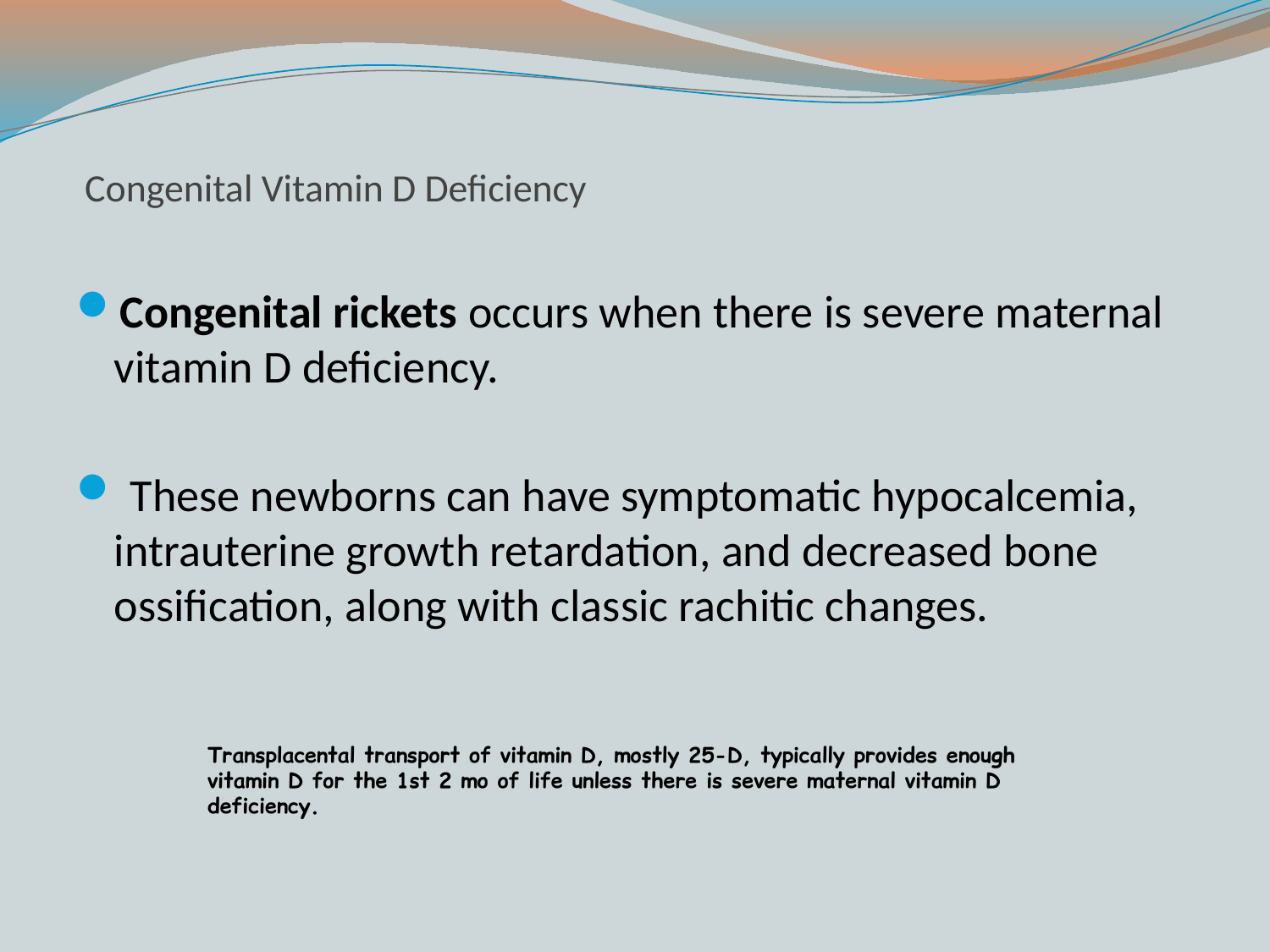

# Congenital Vitamin D Deficiency
Congenital rickets occurs when there is severe maternal vitamin D deficiency.

 These newborns can have symptomatic hypocalcemia, intrauterine growth retardation, and decreased bone ossification, along with classic rachitic changes.

Transplacental transport of vitamin D, mostly 25-D, typically provides enough vitamin D for the 1st 2 mo of life unless there is severe maternal vitamin D deficiency.